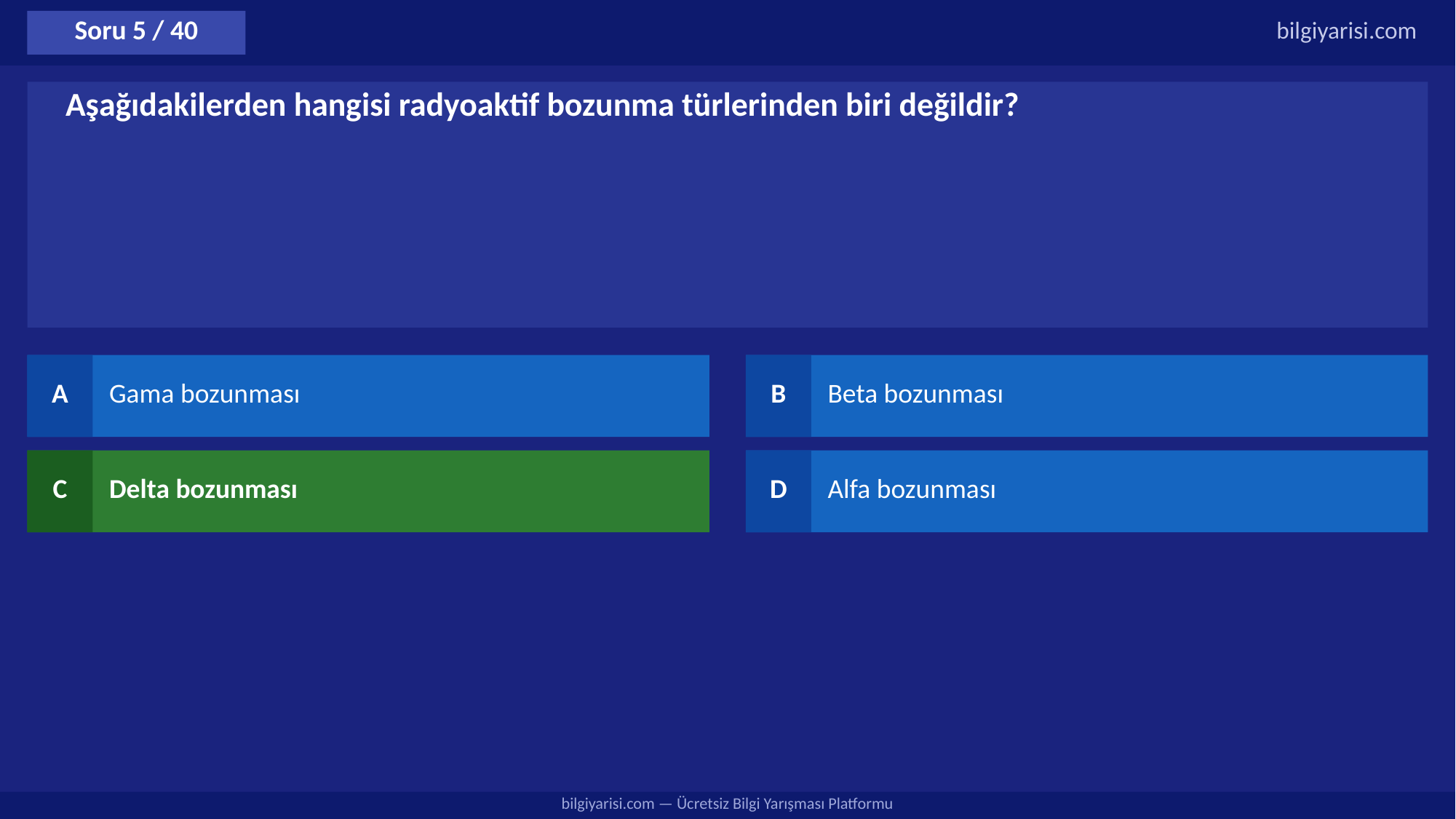

Soru 5 / 40
bilgiyarisi.com

Aşağıdakilerden hangisi radyoaktif bozunma türlerinden biri değildir?

A
Gama bozunması

B
Beta bozunması

C
Delta bozunması

D
Alfa bozunması
bilgiyarisi.com — Ücretsiz Bilgi Yarışması Platformu